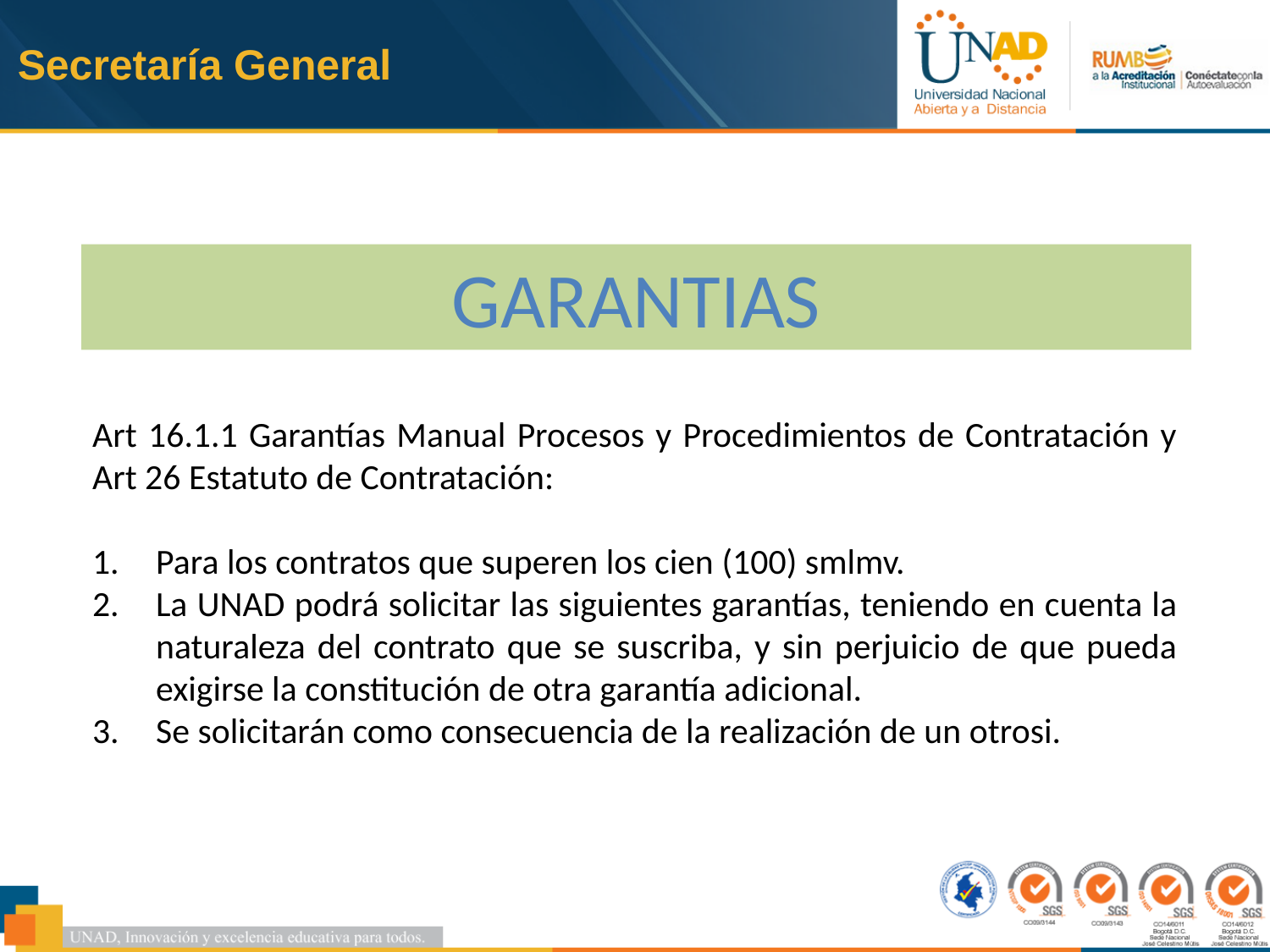

Secretaría General
GARANTIAS
Art 16.1.1 Garantías Manual Procesos y Procedimientos de Contratación y Art 26 Estatuto de Contratación:

Para los contratos que superen los cien (100) smlmv.
La UNAD podrá solicitar las siguientes garantías, teniendo en cuenta la naturaleza del contrato que se suscriba, y sin perjuicio de que pueda exigirse la constitución de otra garantía adicional.
Se solicitarán como consecuencia de la realización de un otrosi.